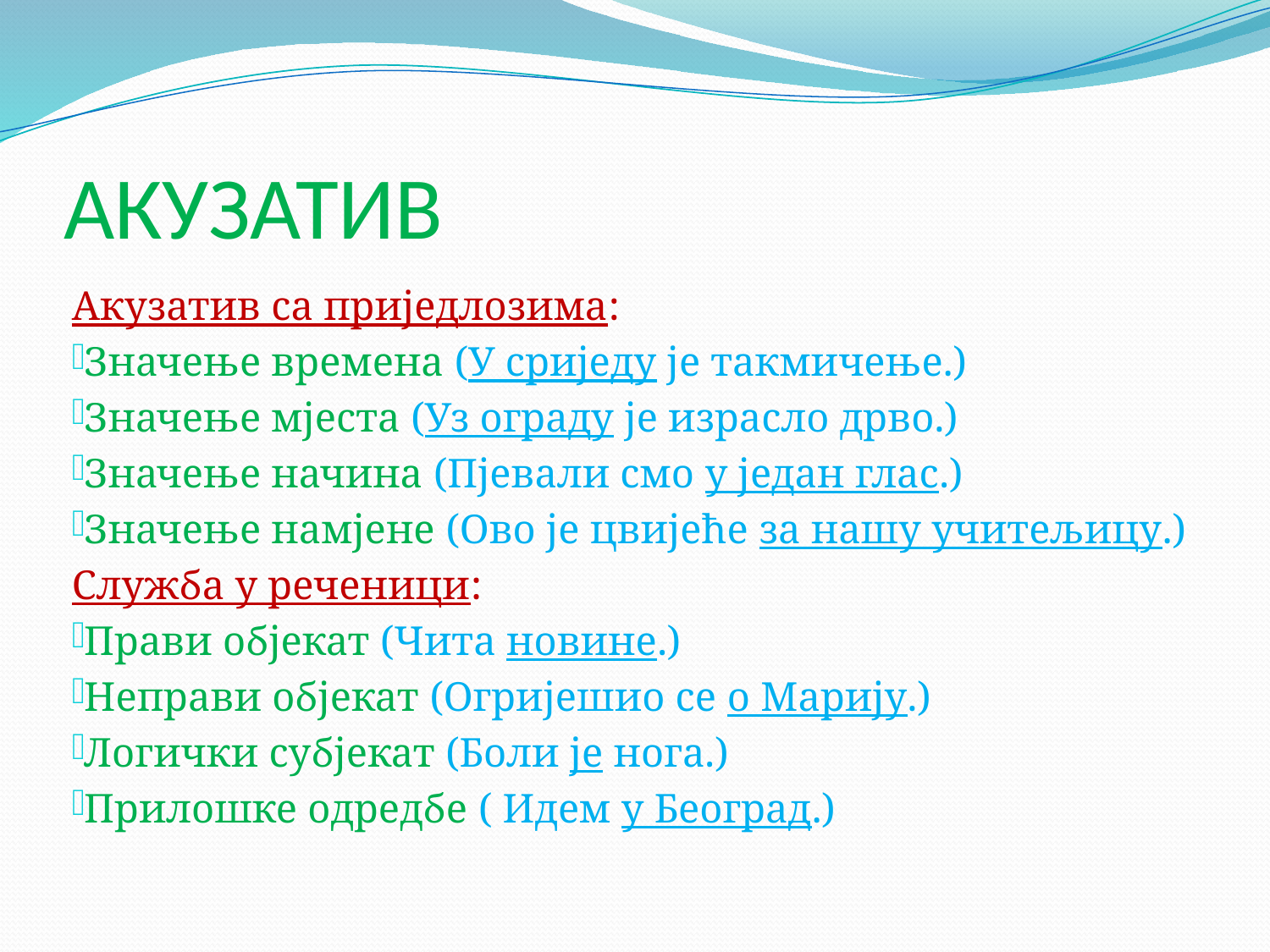

# АКУЗАТИВ

Акузатив са приједлозима:
Значење времена (У сриједу је такмичење.)
Значење мјеста (Уз ограду је израсло дрво.)
Значење начина (Пјевали смо у један глас.)
Значење намјене (Ово је цвијеће за нашу учитељицу.)
Служба у реченици:
Прави објекат (Чита новине.)
Неправи објекат (Огријешио се о Марију.)
Логички субјекат (Боли је нога.)
Прилошке одредбе ( Идем у Београд.)